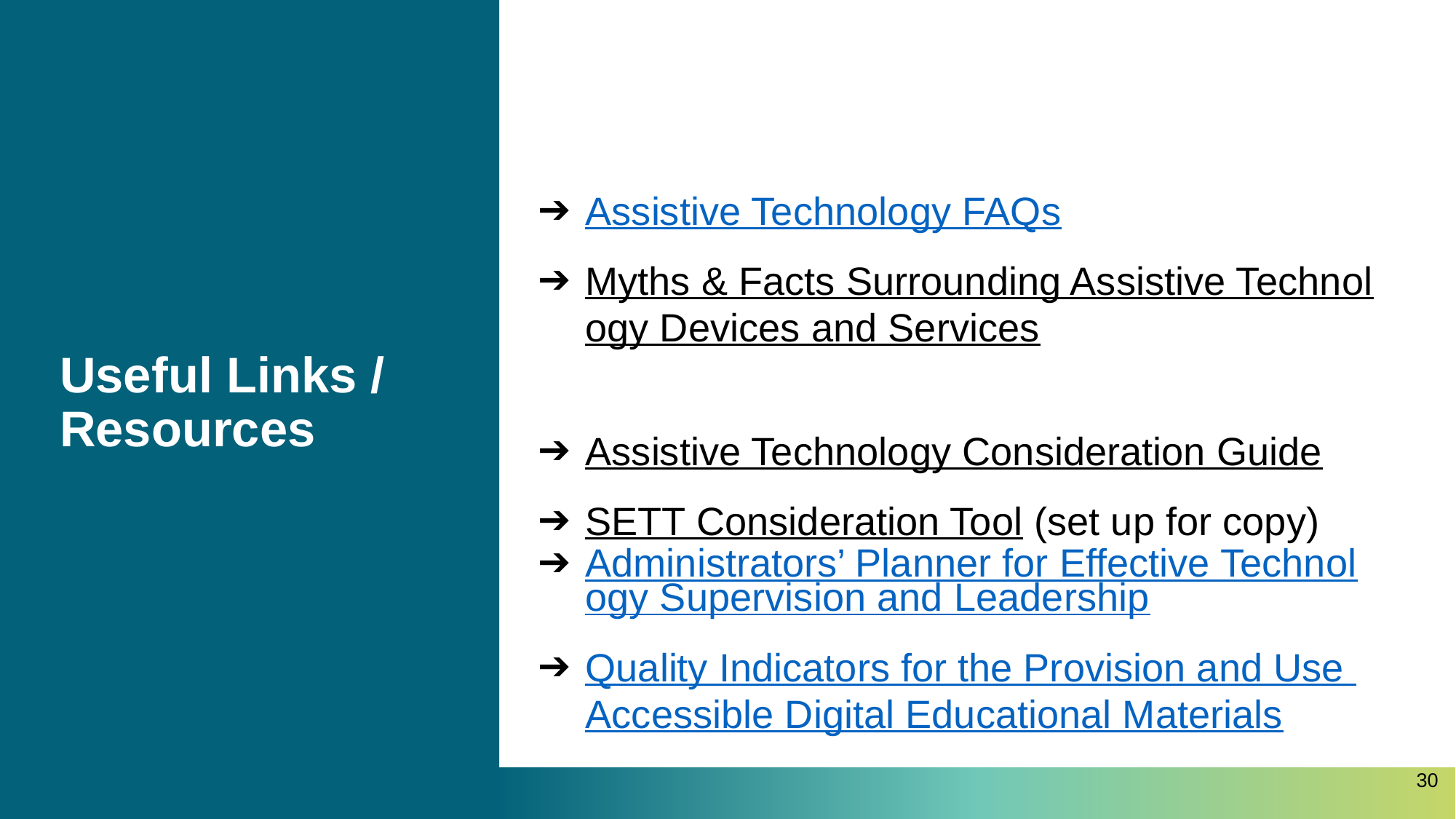

Assistive Technology FAQs
Myths & Facts Surrounding Assistive Technology Devices and Services
Assistive Technology Consideration Guide
SETT Consideration Tool (set up for copy)
Administrators’ Planner for Effective Technology Supervision and Leadership
Quality Indicators for the Provision and Use Accessible Digital Educational Materials
# Useful Links / Resources
30